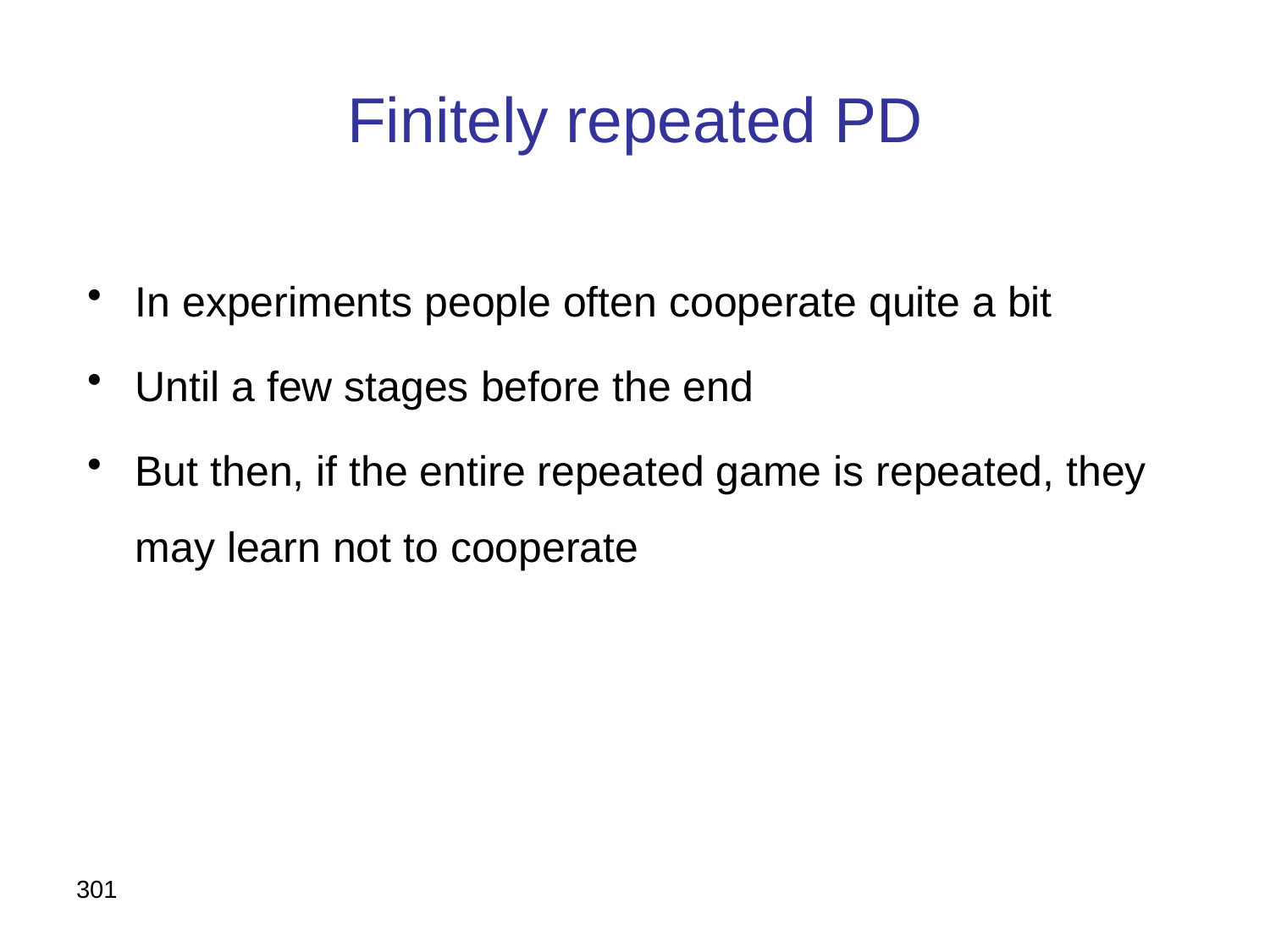

# Finitely repeated PD
In experiments people often cooperate quite a bit
Until a few stages before the end
But then, if the entire repeated game is repeated, they may learn not to cooperate

301